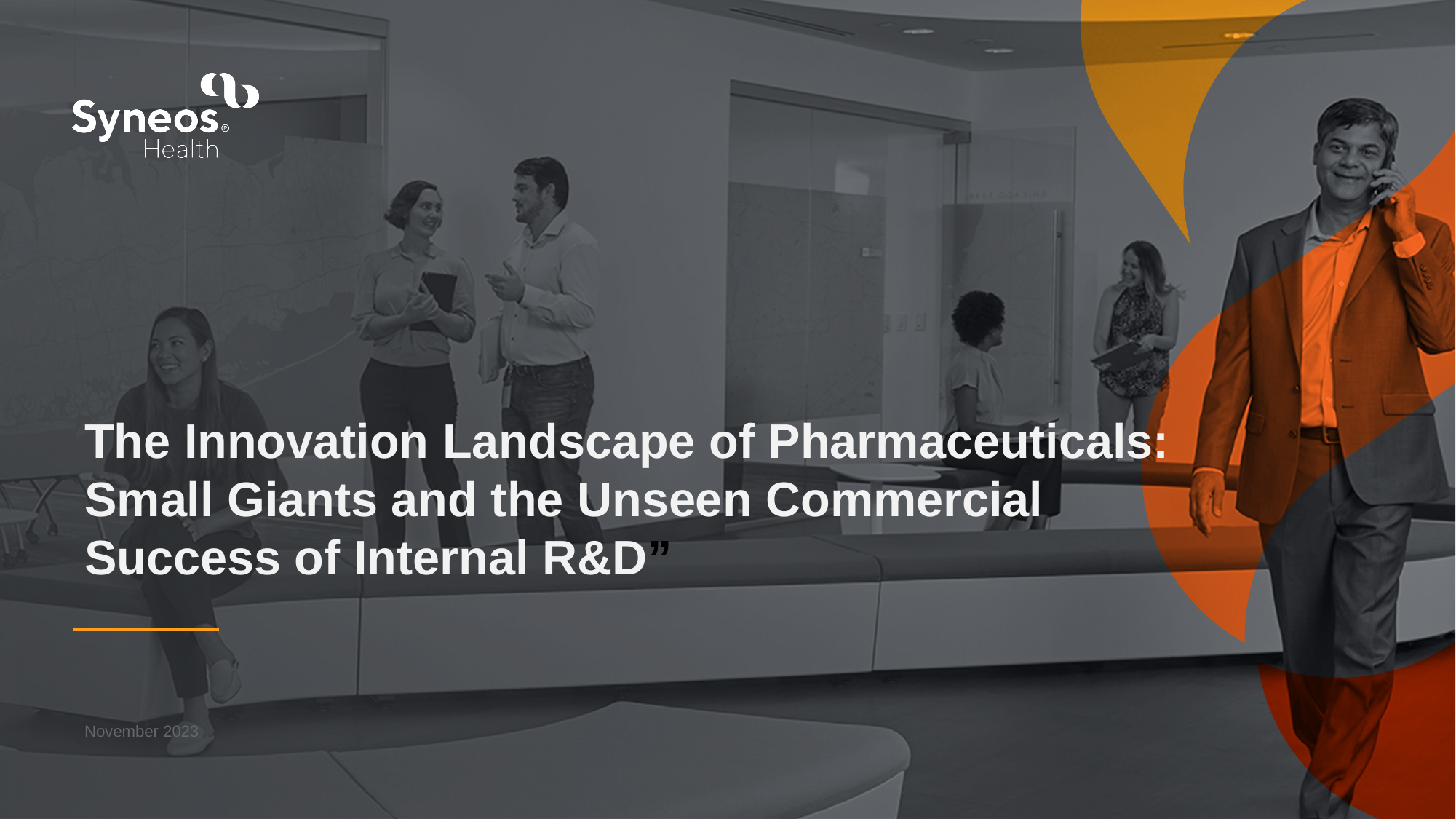

# The Innovation Landscape of Pharmaceuticals: Small Giants and the Unseen Commercial Success of Internal R&D”
November 2023